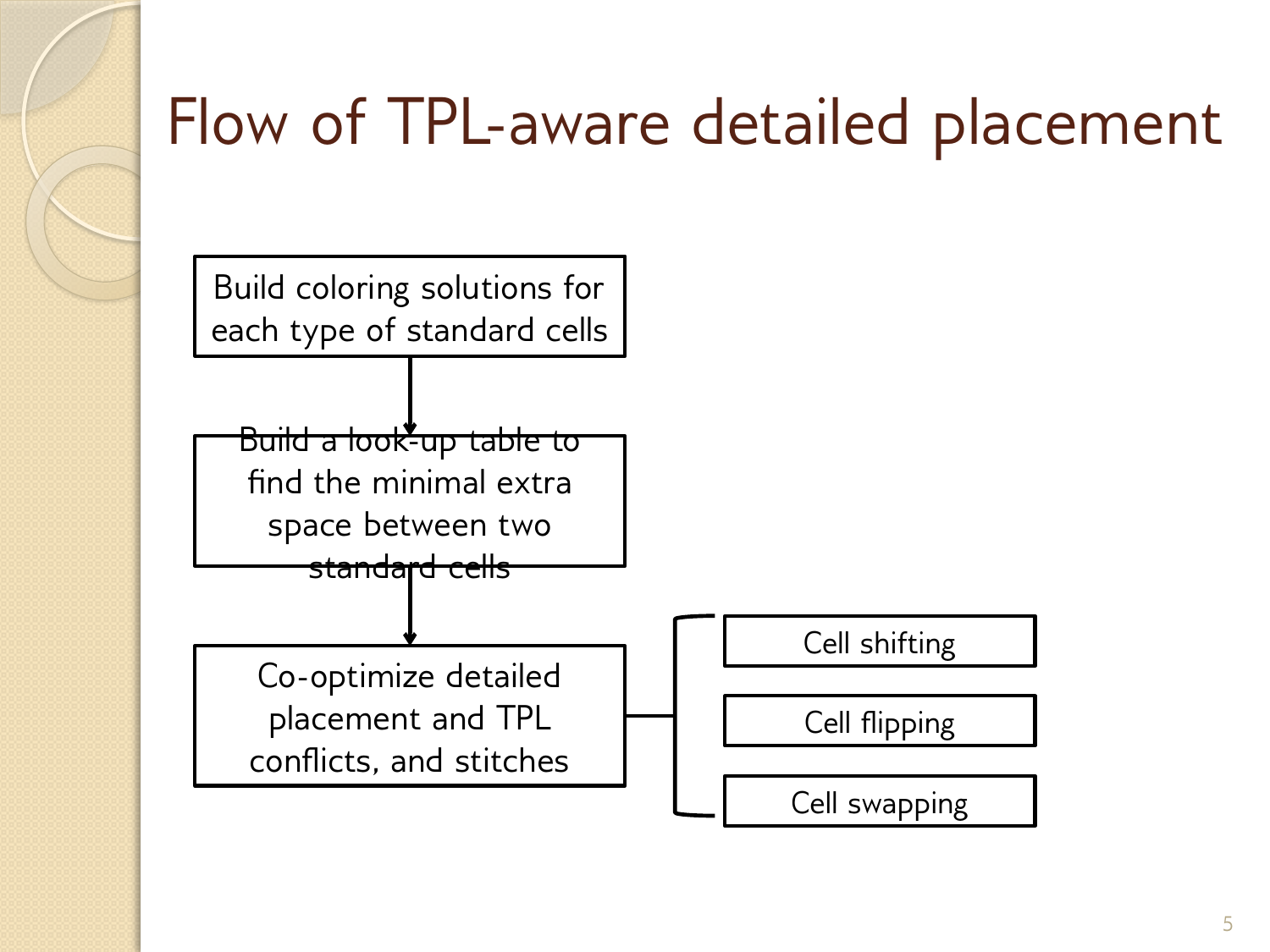

# Flow of TPL-aware detailed placement

Build coloring solutions for each type of standard cells
Build a look-up table to find the minimal extra space between two standard cells

Cell shifting
Co-optimize detailed placement and TPL conflicts, and stitches
Cell flipping
Cell swapping
5